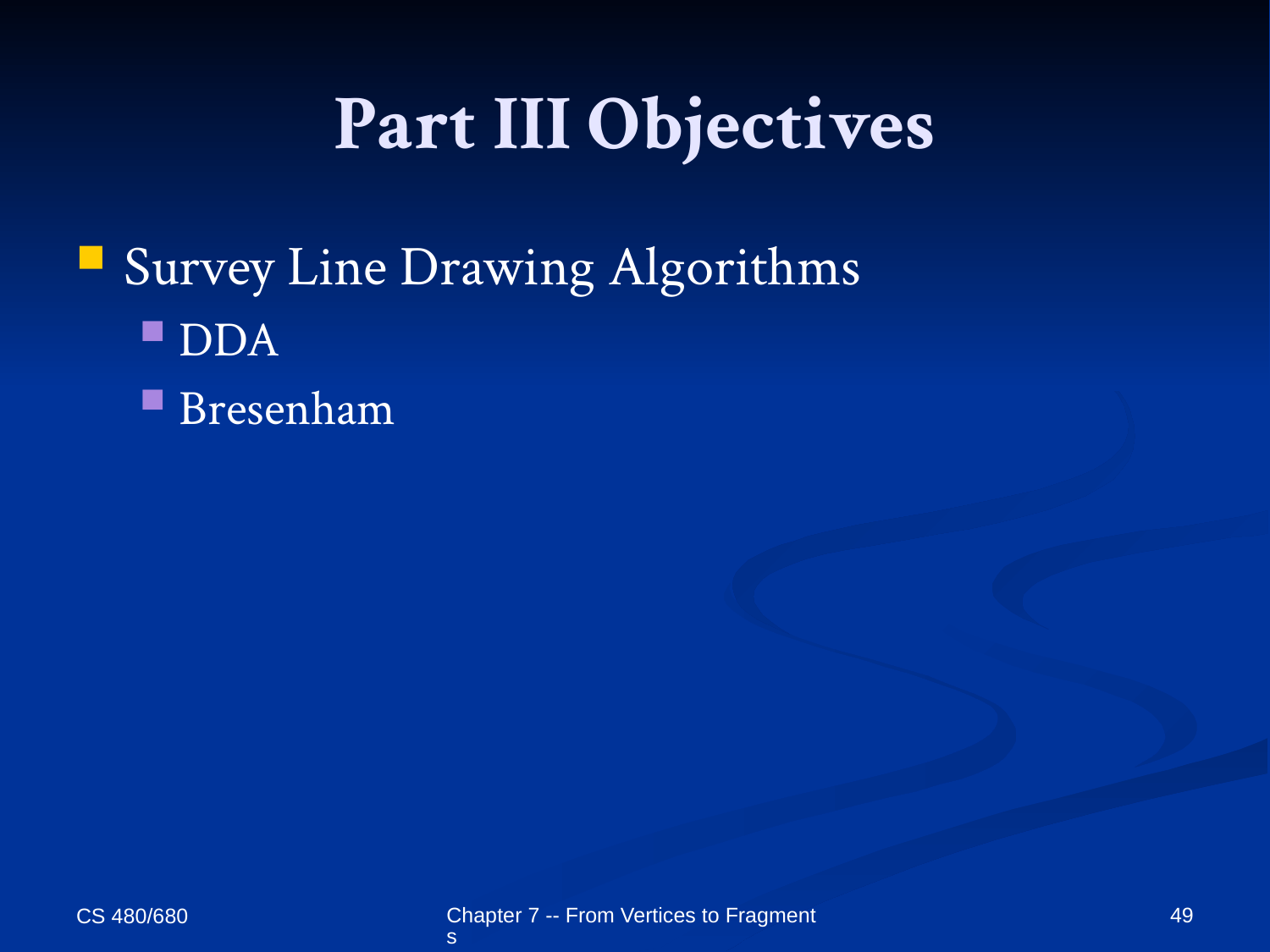

# Part III Objectives
Survey Line Drawing Algorithms
DDA
Bresenham
Chapter 7 -- From Vertices to Fragments
49
CS 480/680